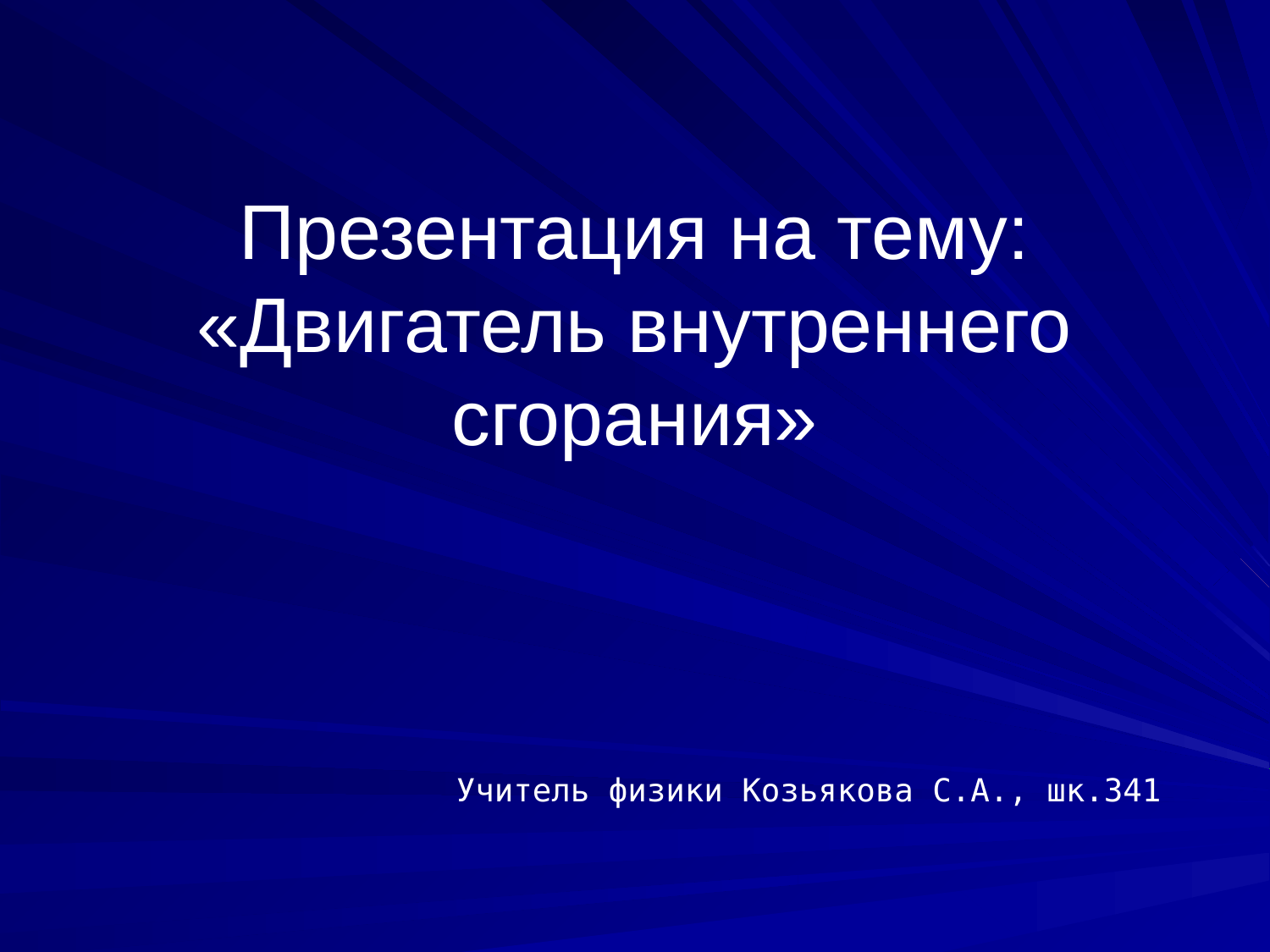

# Презентация на тему: «Двигатель внутреннего сгорания»
Учитель физики Козьякова С.А., шк.341